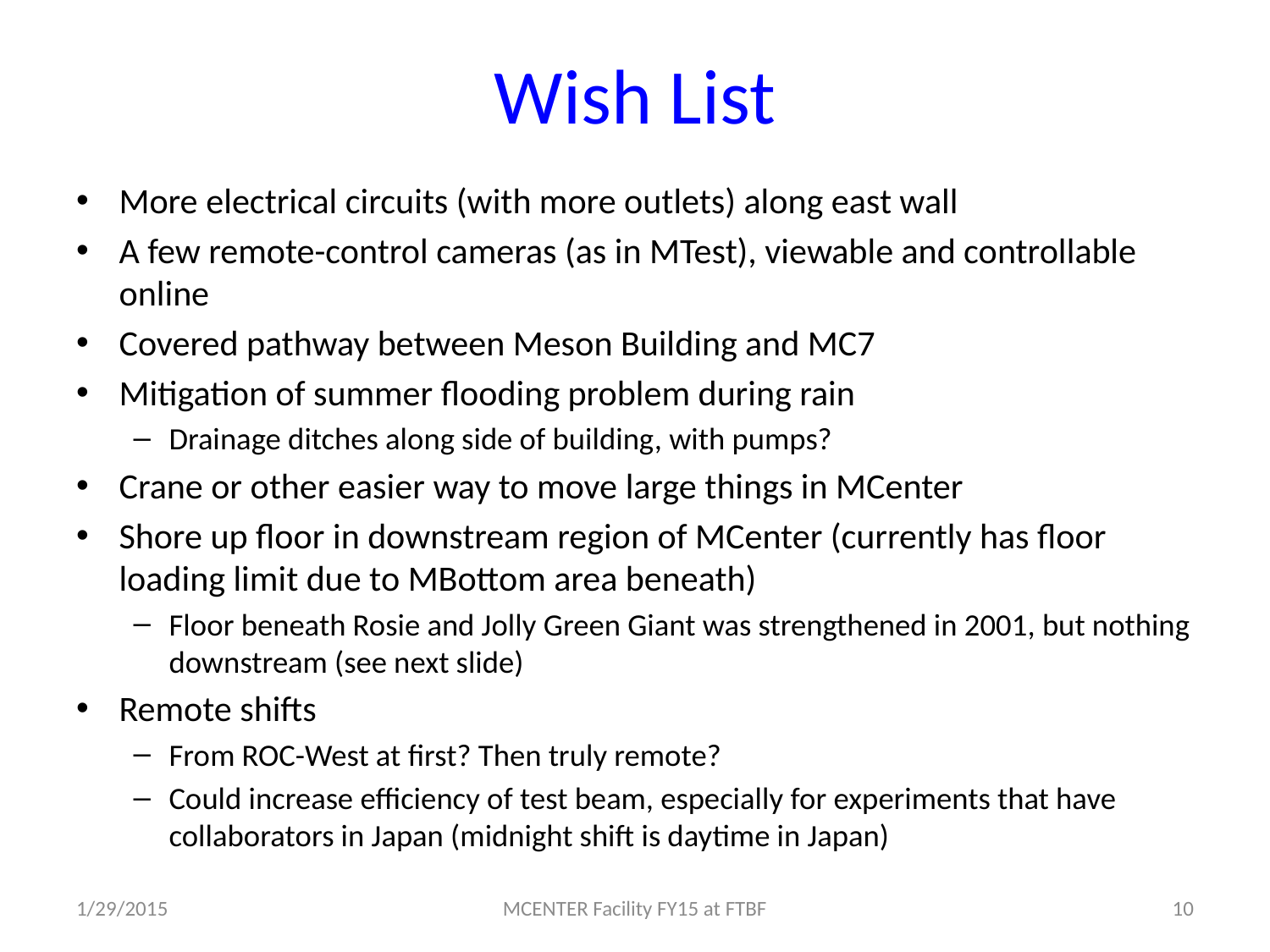

# Wish List
More electrical circuits (with more outlets) along east wall
A few remote-control cameras (as in MTest), viewable and controllable online
Covered pathway between Meson Building and MC7
Mitigation of summer flooding problem during rain
Drainage ditches along side of building, with pumps?
Crane or other easier way to move large things in MCenter
Shore up floor in downstream region of MCenter (currently has floor loading limit due to MBottom area beneath)
Floor beneath Rosie and Jolly Green Giant was strengthened in 2001, but nothing downstream (see next slide)
Remote shifts
From ROC-West at first? Then truly remote?
Could increase efficiency of test beam, especially for experiments that have collaborators in Japan (midnight shift is daytime in Japan)

1/29/2015
MCENTER Facility FY15 at FTBF
10